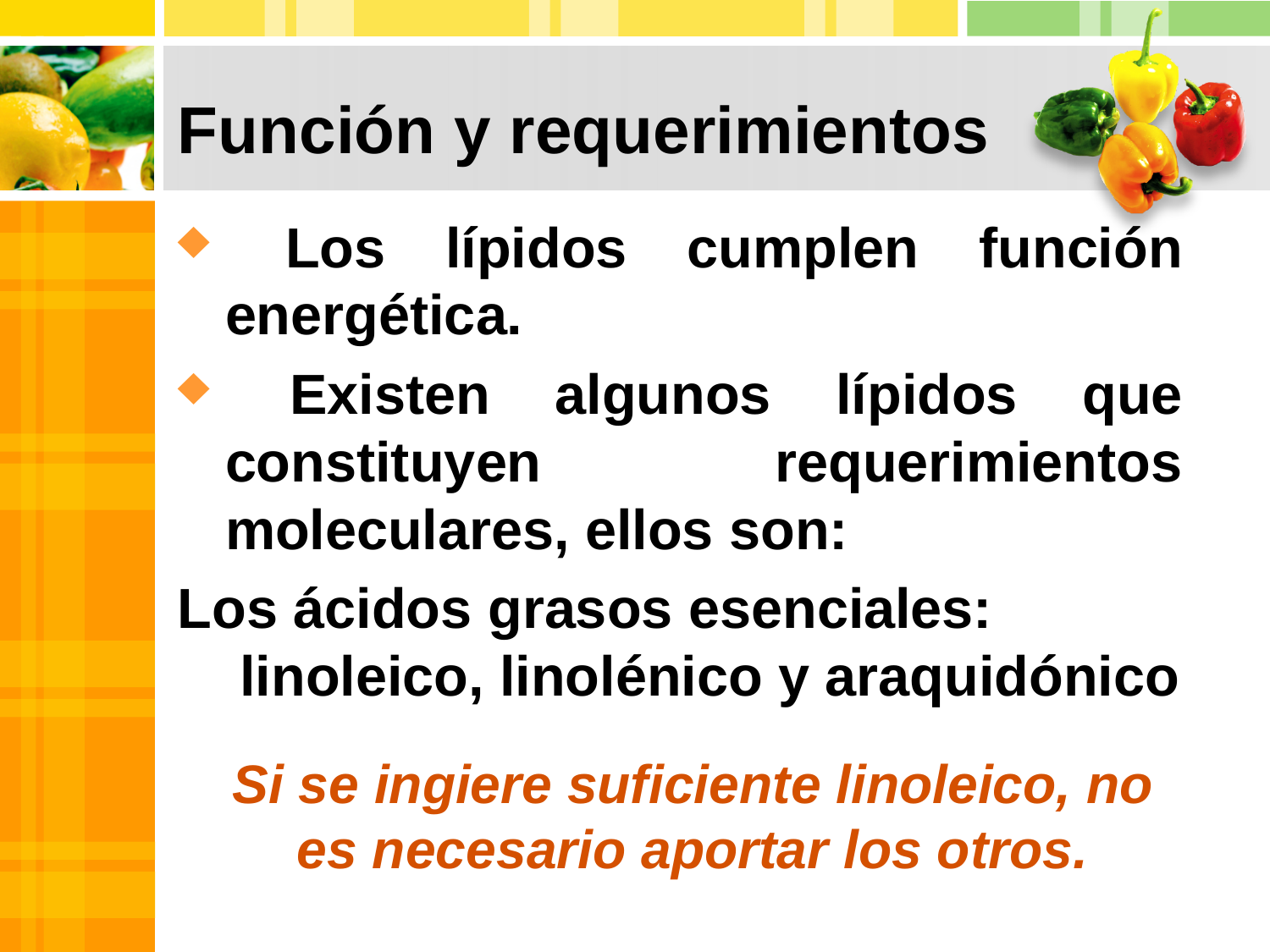

# Función y requerimientos
 Los lípidos cumplen función energética.
 Existen algunos lípidos que constituyen     requerimientos moleculares, ellos son:
Los ácidos grasos esenciales:                 linoleico, linolénico y araquidónico

Si se ingiere suficiente linoleico, no es necesario aportar los otros.